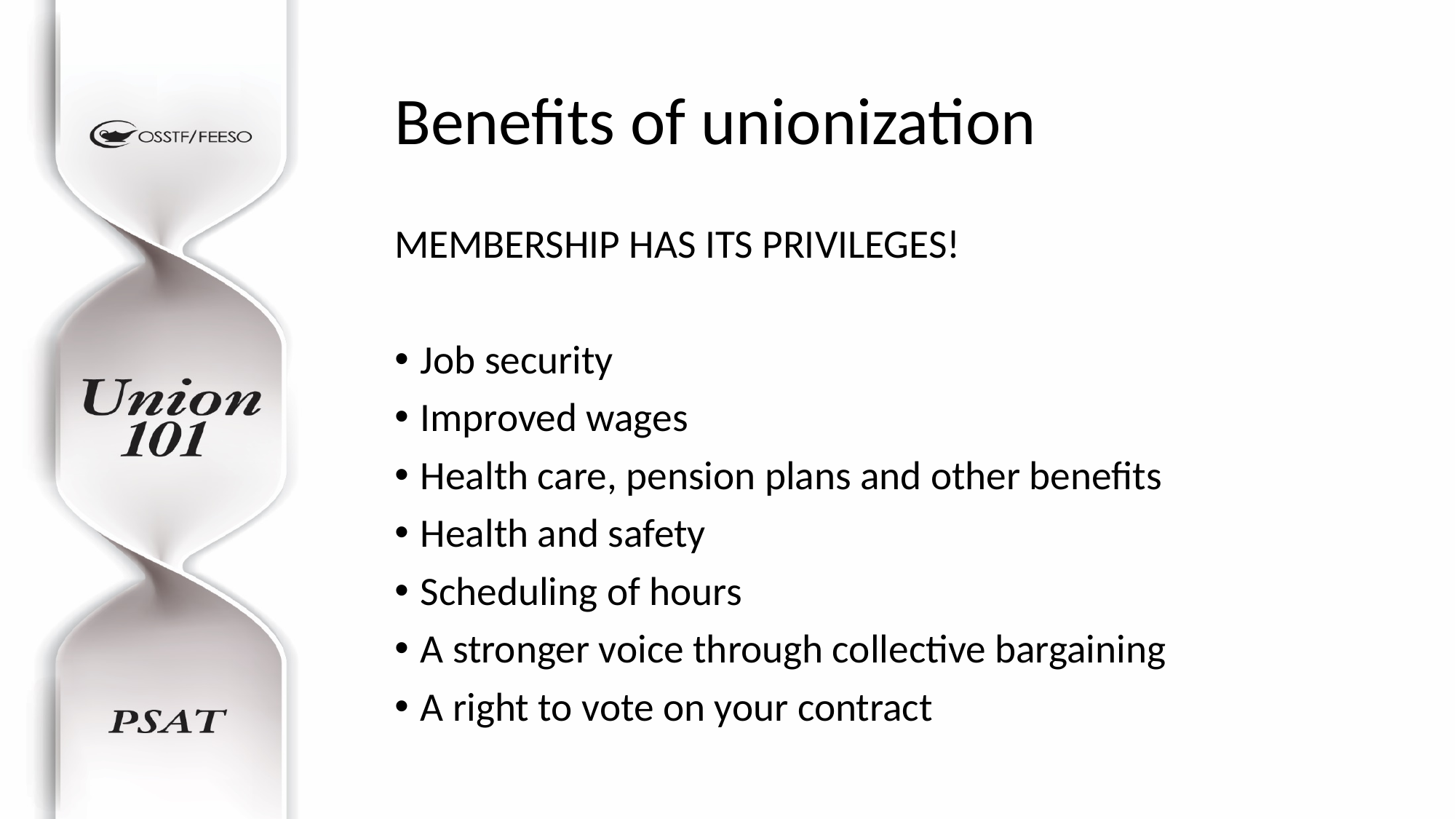

# Benefits of unionization
MEMBERSHIP HAS ITS PRIVILEGES!

Job security
Improved wages
Health care, pension plans and other benefits
Health and safety
Scheduling of hours
A stronger voice through collective bargaining
A right to vote on your contract